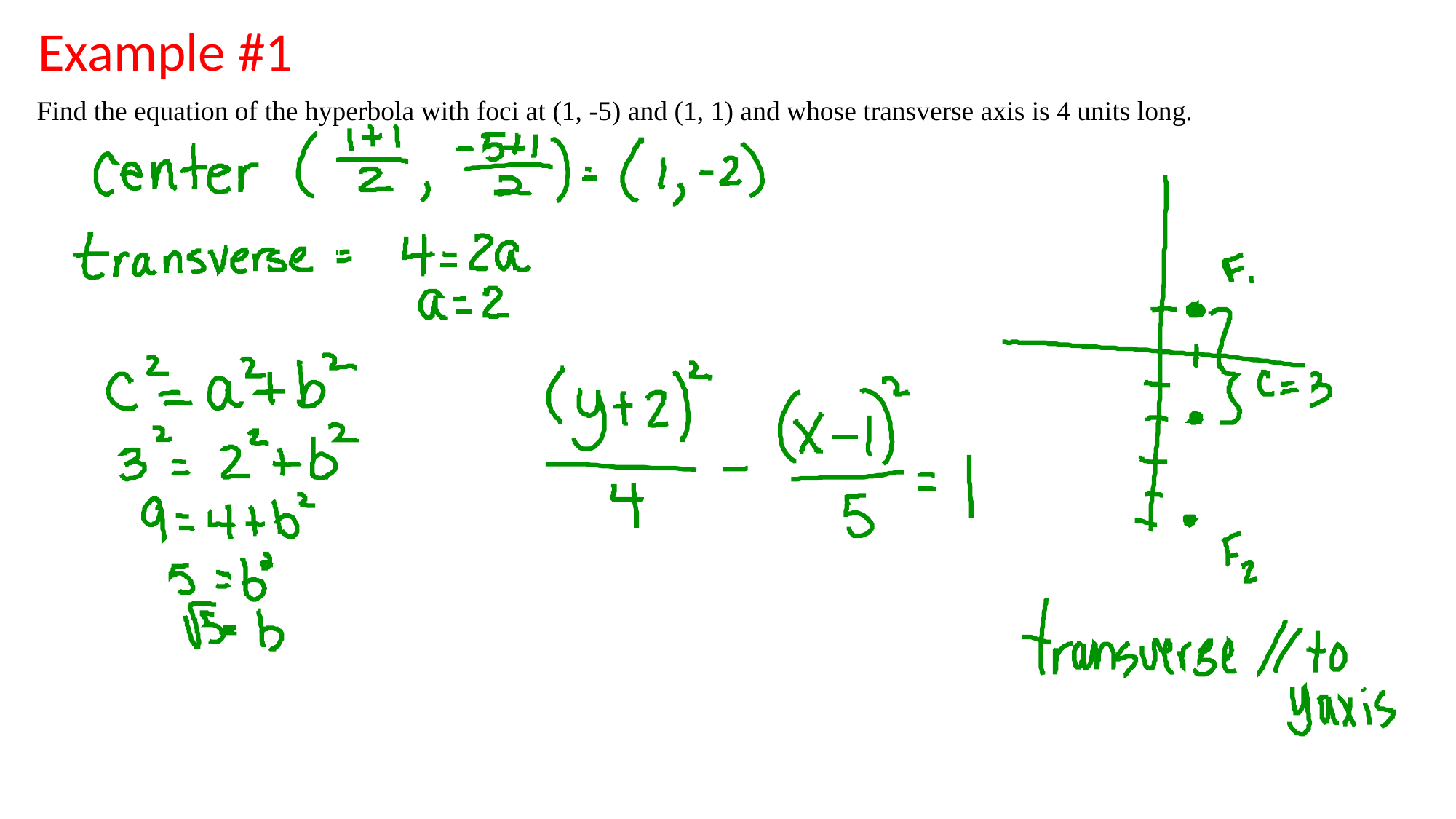

Example #1
Find the equation of the hyperbola with foci at (1, -5) and (1, 1) and whose transverse axis is 4 units long.